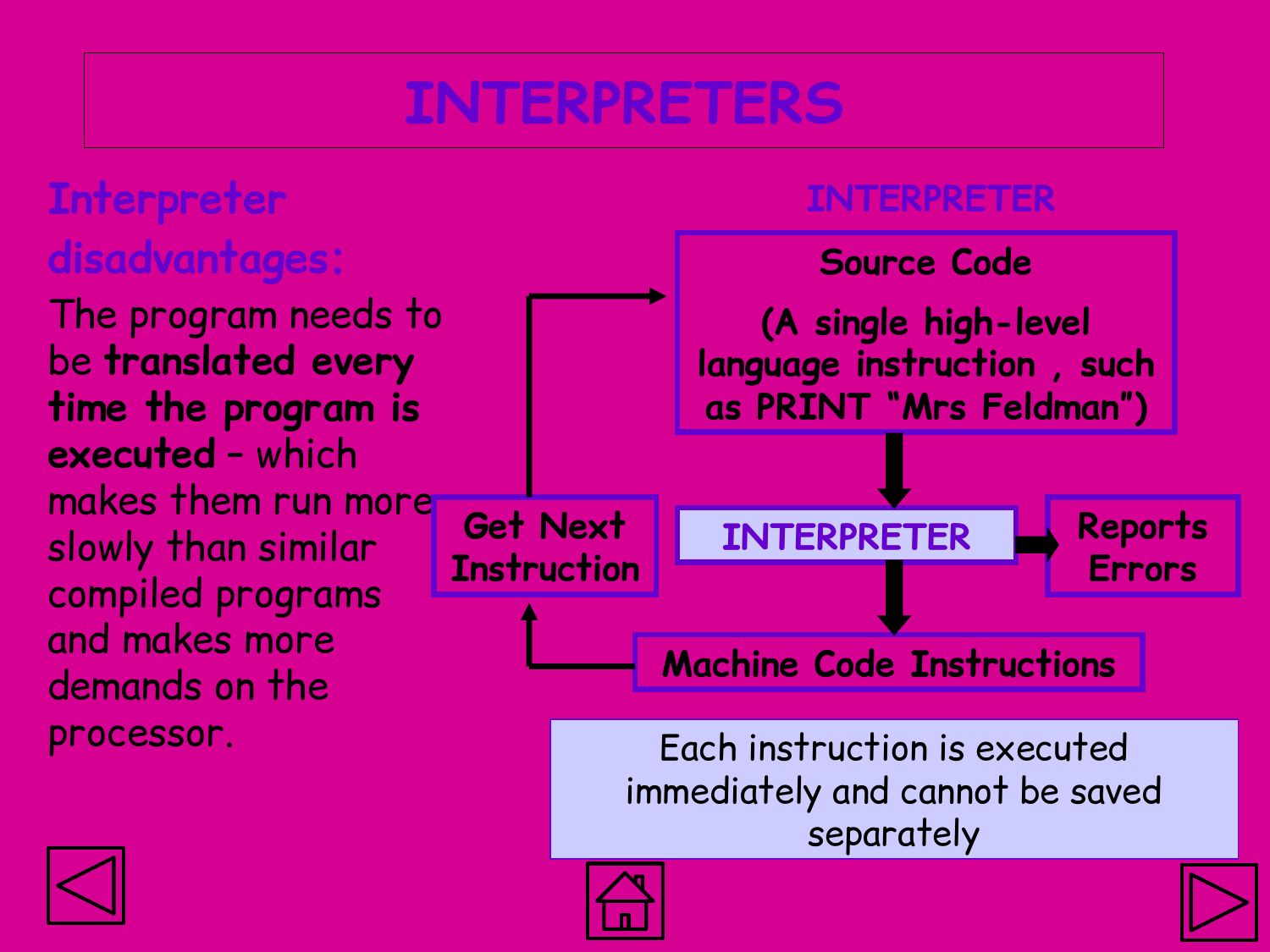

# INTERPRETERS
Interpreter
disadvantages:
The program needs to be translated every time the program is executed – which makes them run more slowly than similar compiled programs and makes more demands on the processor.
INTERPRETER
Source Code
(A single high-level language instruction , such as PRINT “Mrs Feldman”)

Get Next Instruction
Reports Errors
INTERPRETER

Machine Code Instructions

Each instruction is executed immediately and cannot be saved separately